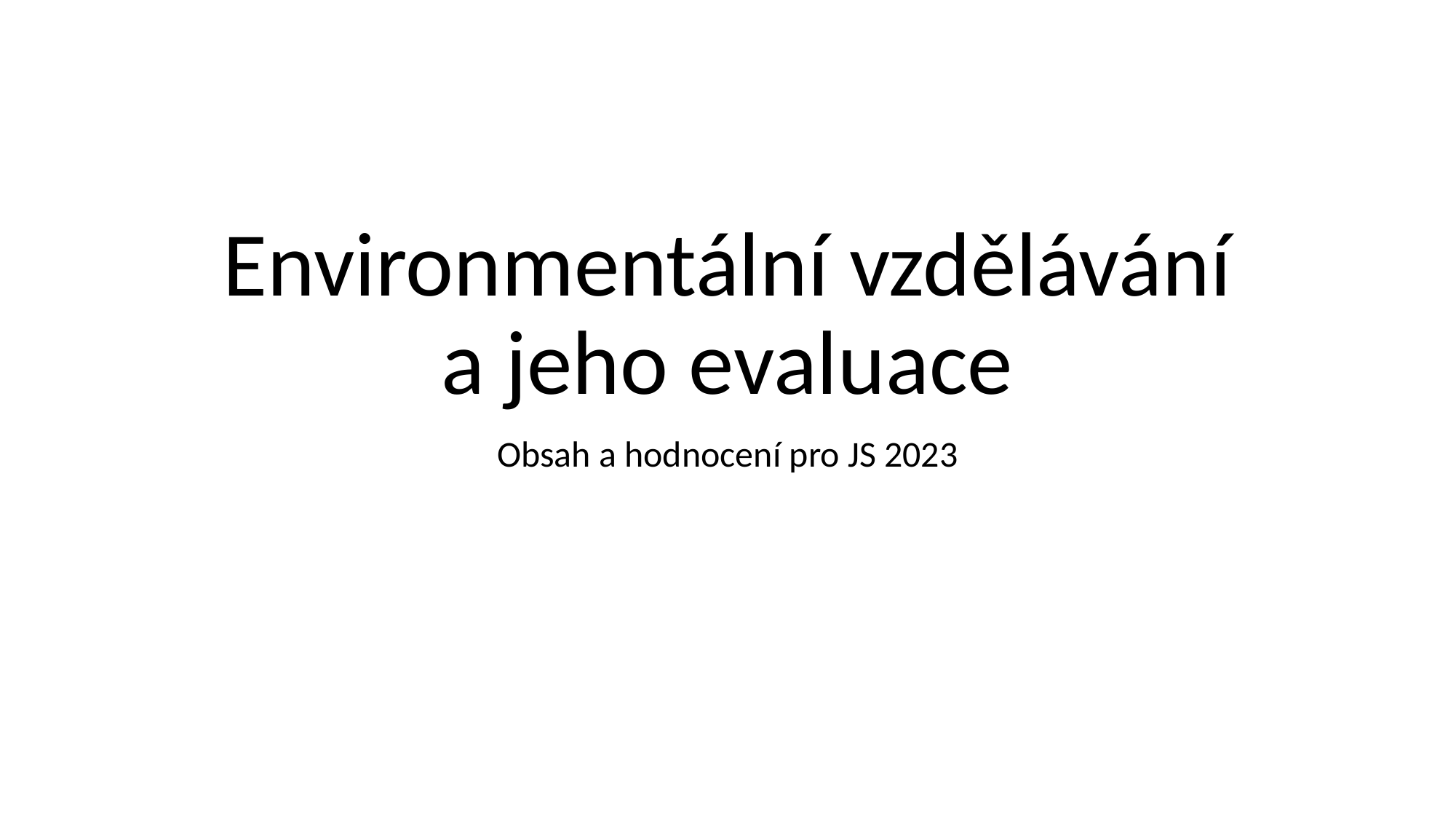

# Environmentální vzdělávání a jeho evaluace
Obsah a hodnocení pro JS 2023